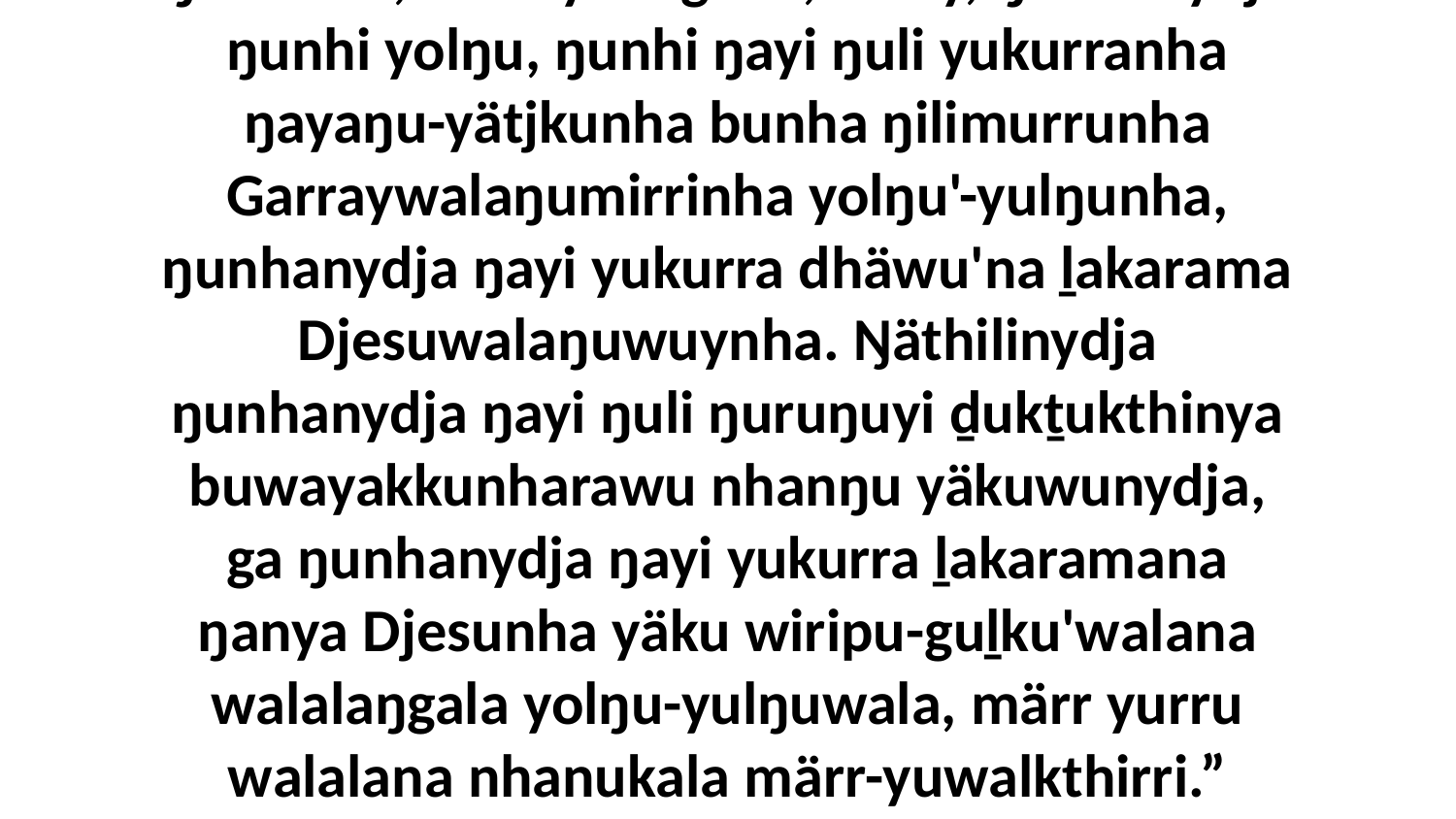

23 yana walala ŋunhi ŋämanydja dhäwu' ŋarranha, balanyara gam', “Way, ŋunhanydja ŋunhi yolŋu, ŋunhi ŋayi ŋuli yukurranha ŋayaŋu-yätjkunha bunha ŋilimurrunha Garraywalaŋumirrinha yolŋu'-yulŋunha, ŋunhanydja ŋayi yukurra dhäwu'na ḻakarama Djesuwalaŋuwuynha. Ŋäthilinydja ŋunhanydja ŋayi ŋuli ŋuruŋuyi ḏukṯukthinya buwayakkunharawu nhanŋu yäkuwunydja, ga ŋunhanydja ŋayi yukurra ḻakaramana ŋanya Djesunha yäku wiripu-guḻku'walana walalaŋgala yolŋu-yulŋuwala, märr yurru walalana nhanukala märr-yuwalkthirri.” Bitjarra walala yukurrana ḻakaranhaminanydja ŋarranha.